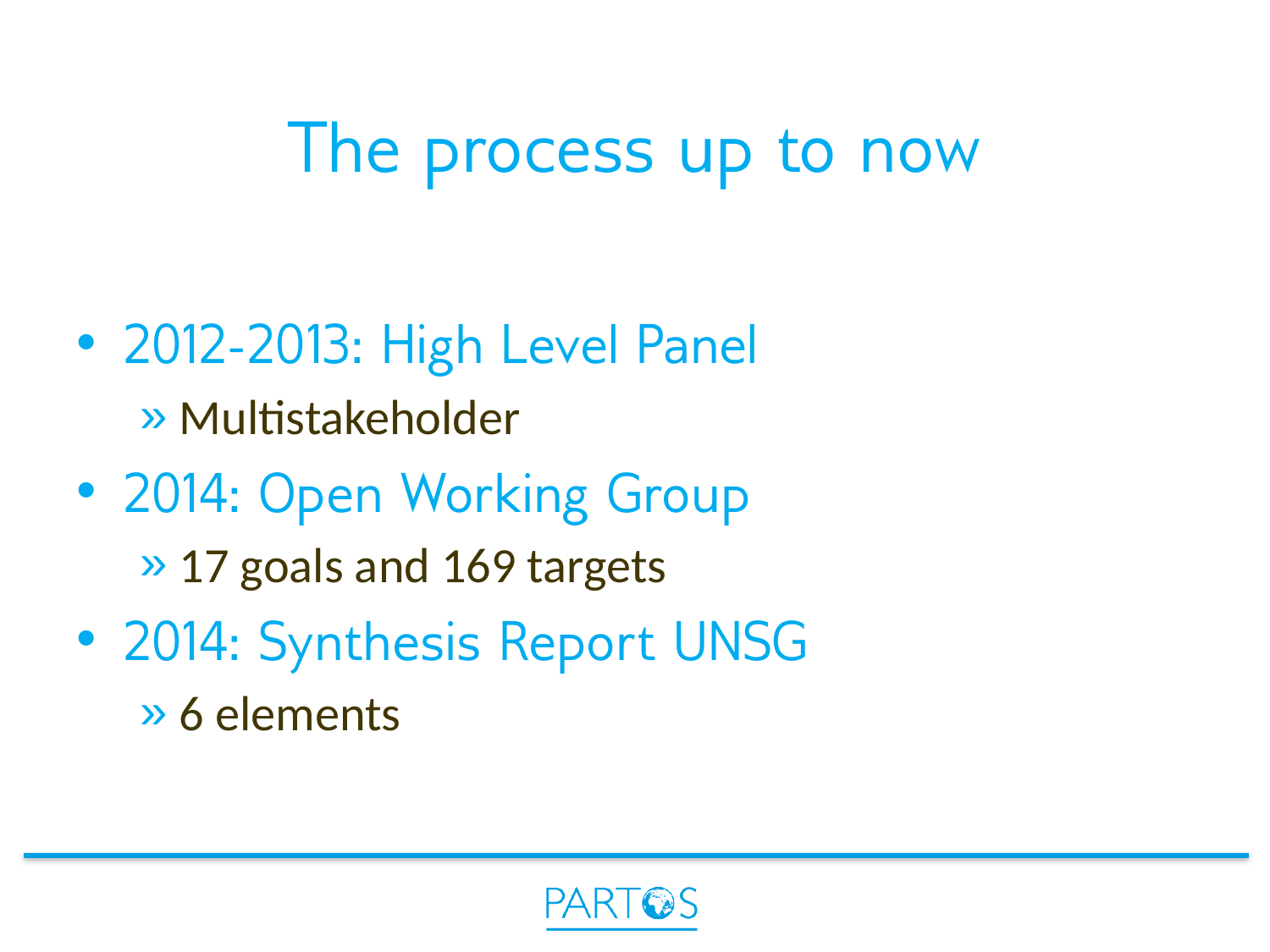

# The process up to now

2012-2013: High Level Panel
Multistakeholder
2014: Open Working Group
17 goals and 169 targets
2014: Synthesis Report UNSG
6 elements